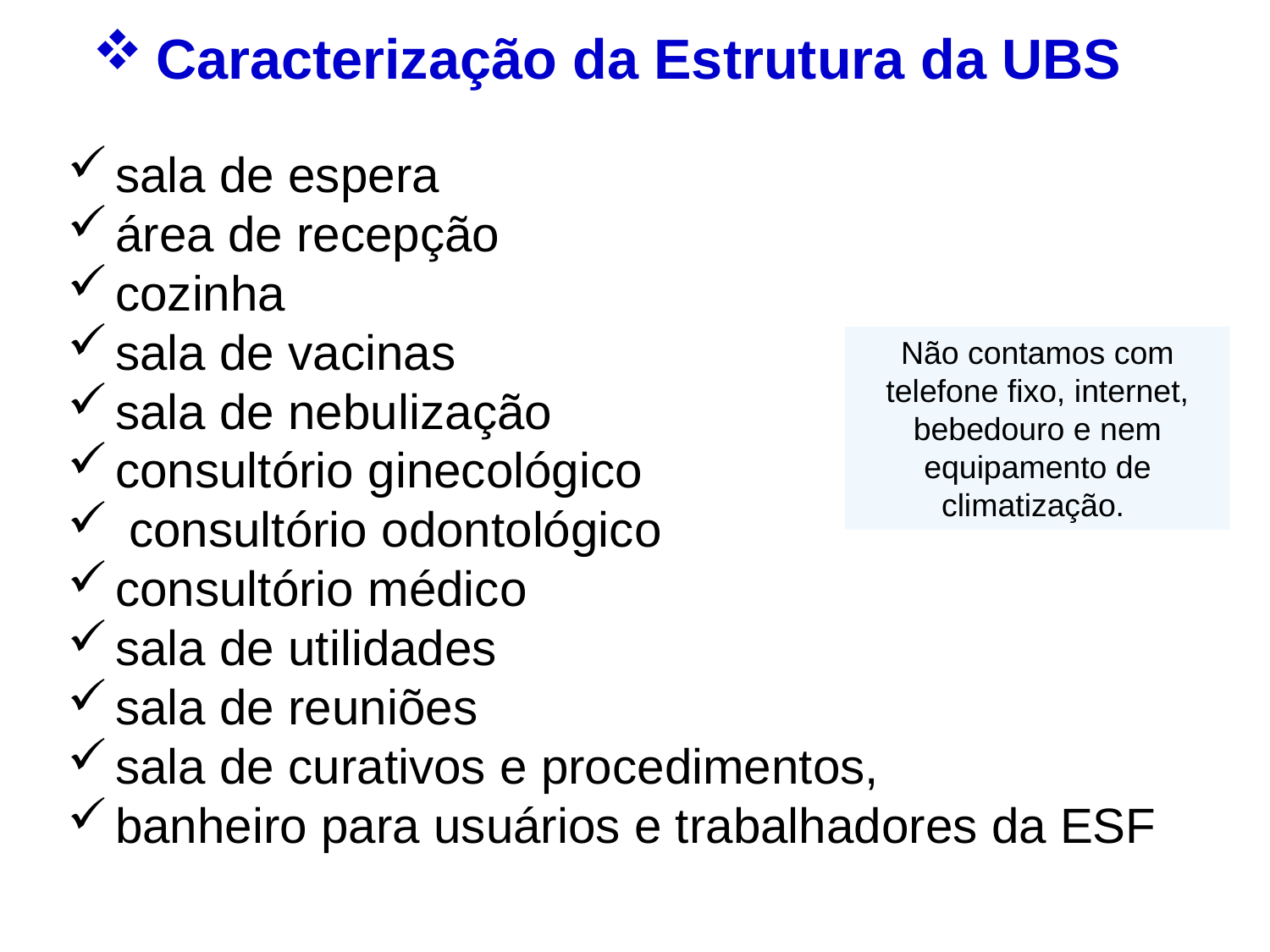

Caracterização da Estrutura da UBS
sala de espera
área de recepção
cozinha
sala de vacinas
sala de nebulização
consultório ginecológico
 consultório odontológico
consultório médico
sala de utilidades
sala de reuniões
sala de curativos e procedimentos,
banheiro para usuários e trabalhadores da ESF

Não contamos com telefone fixo, internet, bebedouro e nem equipamento de climatização.